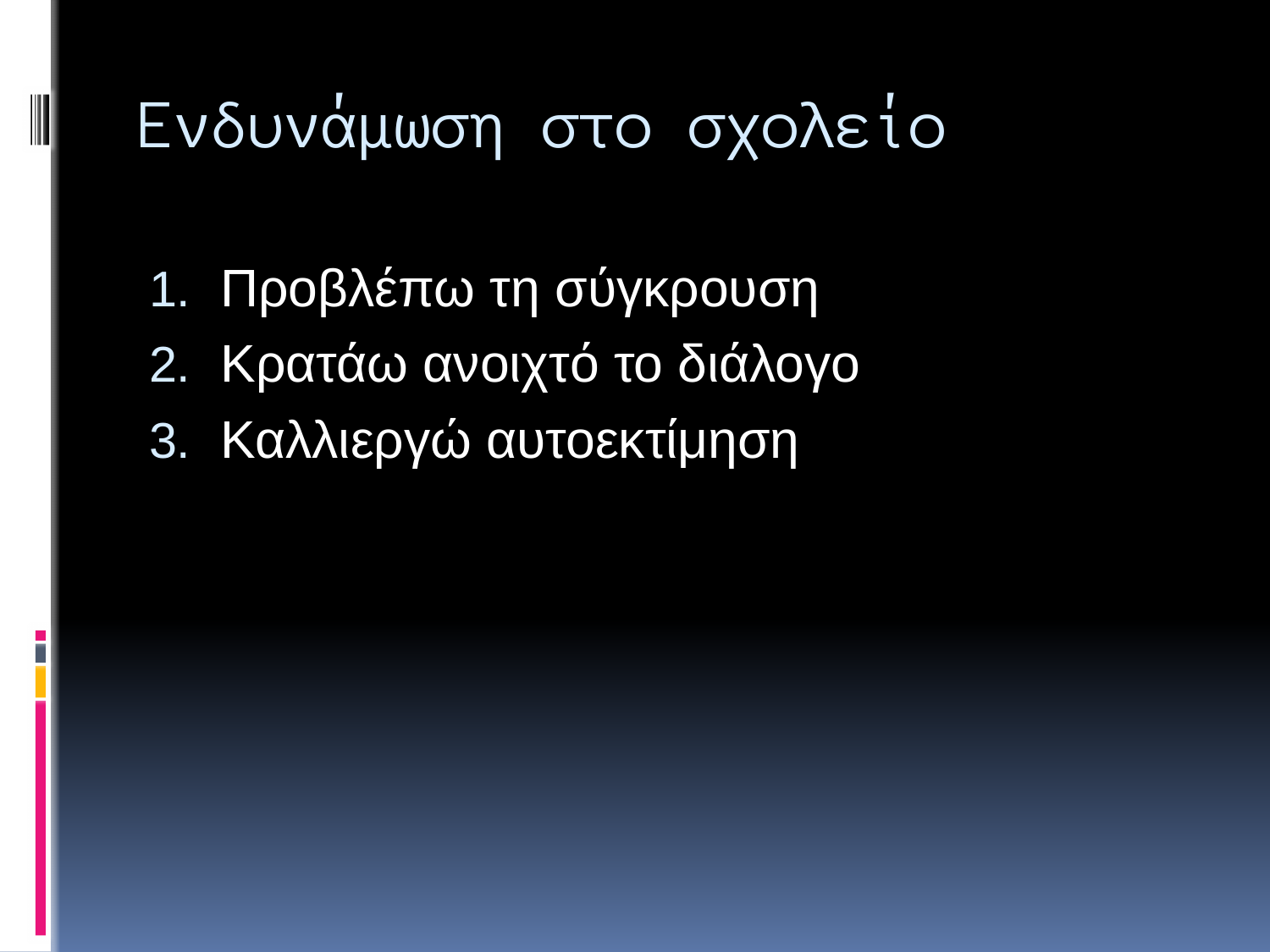

# Ενδυνάμωση στο σχολείο
Προβλέπω τη σύγκρουση
Κρατάω ανοιχτό το διάλογο
Καλλιεργώ αυτοεκτίμηση